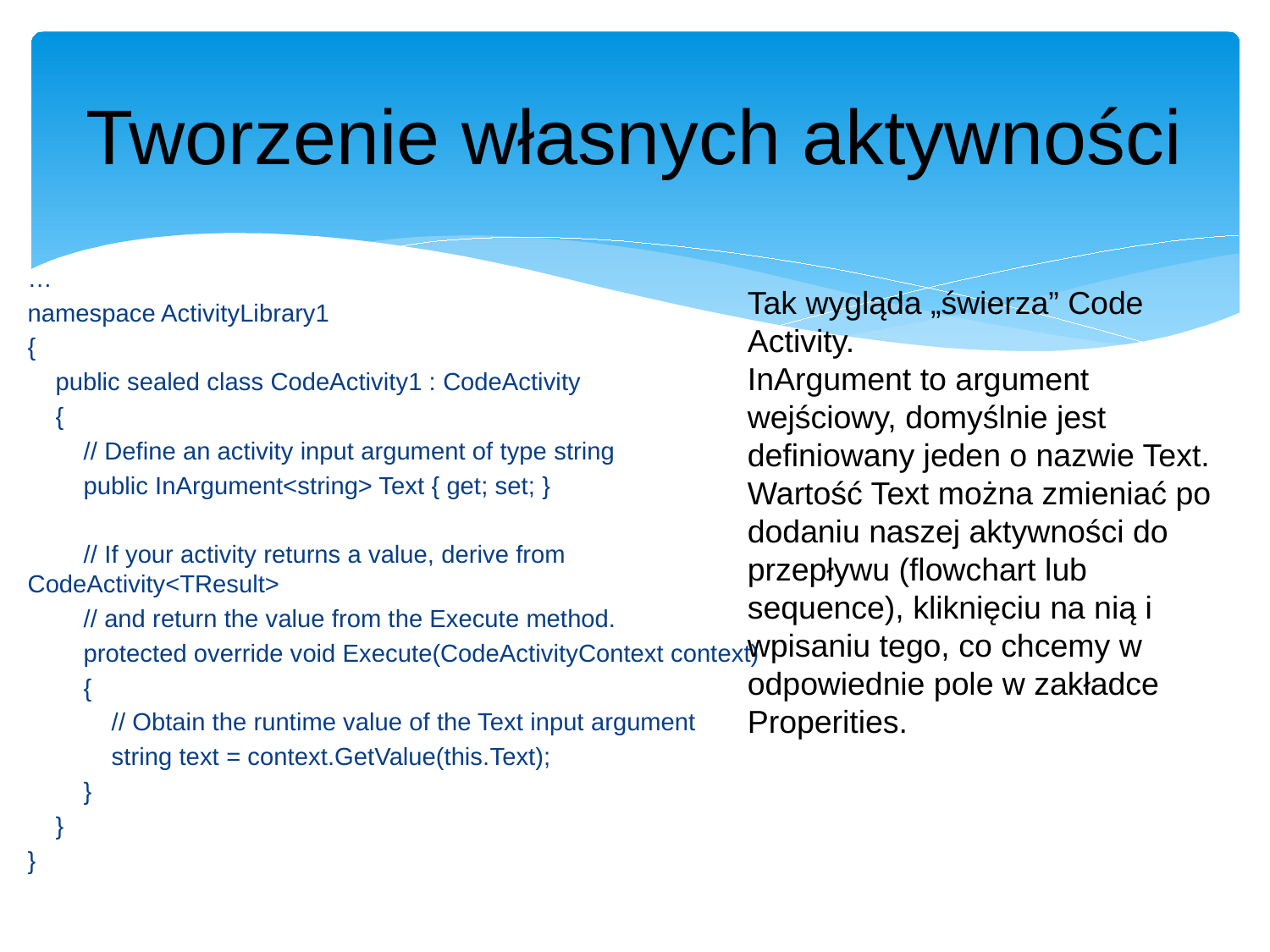

# Tworzenie własnych aktywności
…
namespace ActivityLibrary1
{
    public sealed class CodeActivity1 : CodeActivity
    {
        // Define an activity input argument of type string
        public InArgument<string> Text { get; set; }

        // If your activity returns a value, derive from CodeActivity<TResult>
        // and return the value from the Execute method.
        protected override void Execute(CodeActivityContext context)
        {
            // Obtain the runtime value of the Text input argument
            string text = context.GetValue(this.Text);
        }
    }
}

Tak wygląda „świerza” Code Activity.
InArgument to argument wejściowy, domyślnie jest definiowany jeden o nazwie Text.
Wartość Text można zmieniać po dodaniu naszej aktywności do przepływu (flowchart lub sequence), kliknięciu na nią i wpisaniu tego, co chcemy w odpowiednie pole w zakładce Properities.